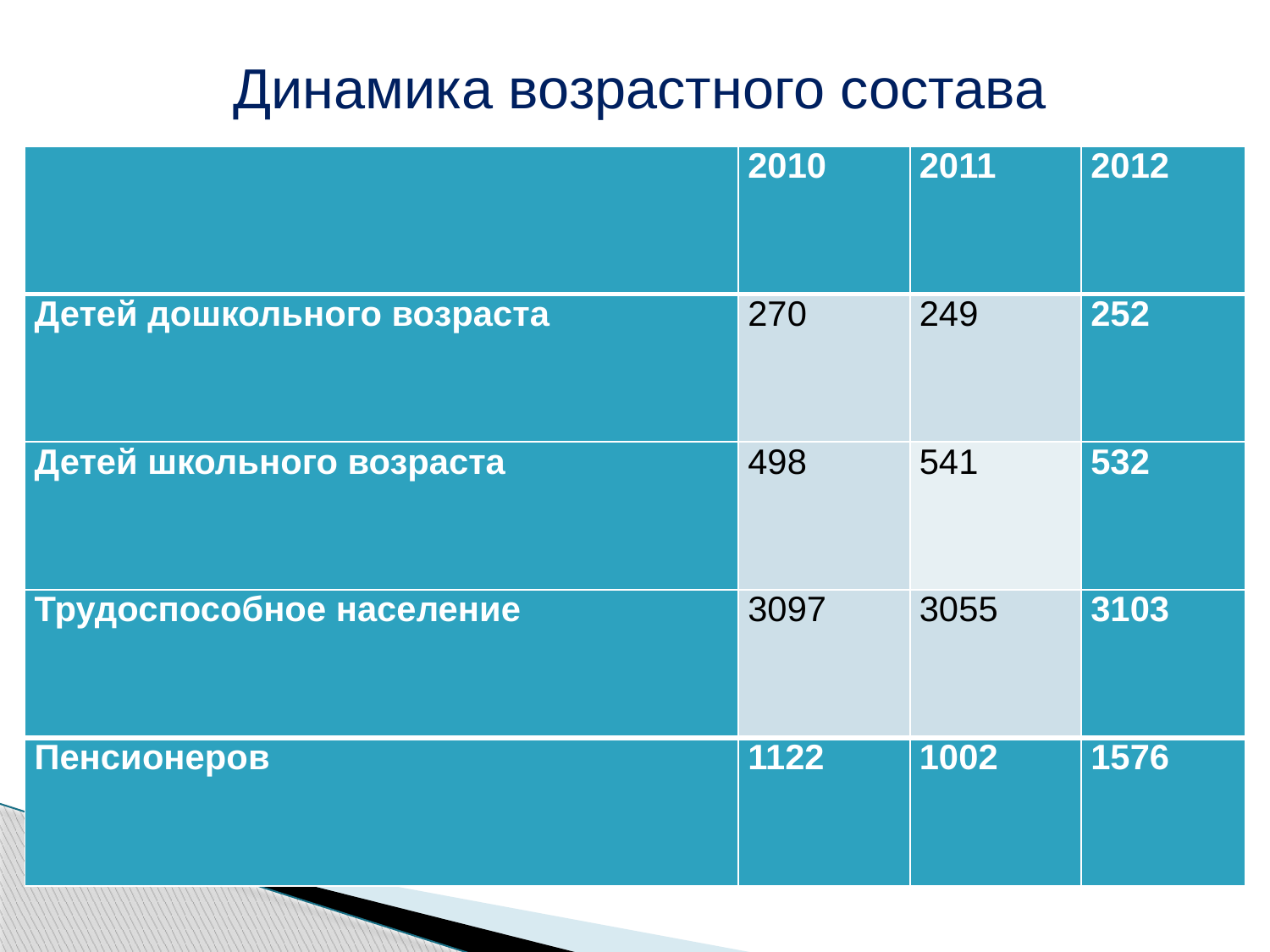

Динамика возрастного состава
|  | 2010 | 2011 | 2012 |
| --- | --- | --- | --- |
| Детей дошкольного возраста | 270 | 249 | 252 |
| Детей школьного возраста | 498 | 541 | 532 |
| Трудоспособное население | 3097 | 3055 | 3103 |
| Пенсионеров | 1122 | 1002 | 1576 |